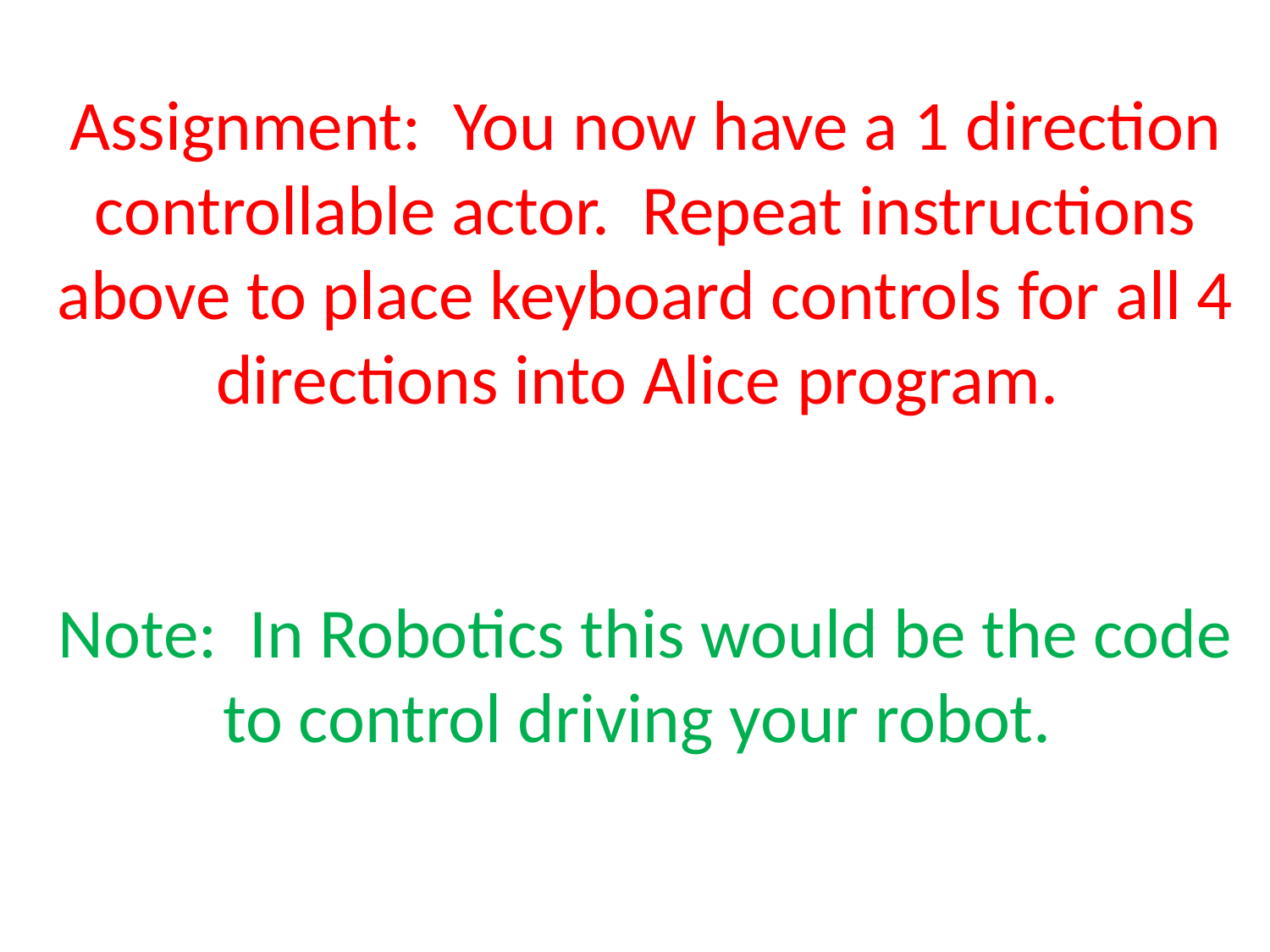

# Assignment:  You now have a 1 direction controllable actor.  Repeat instructions above to place keyboard controls for all 4 directions into Alice program. Note:  In Robotics this would be the code to control driving your robot.